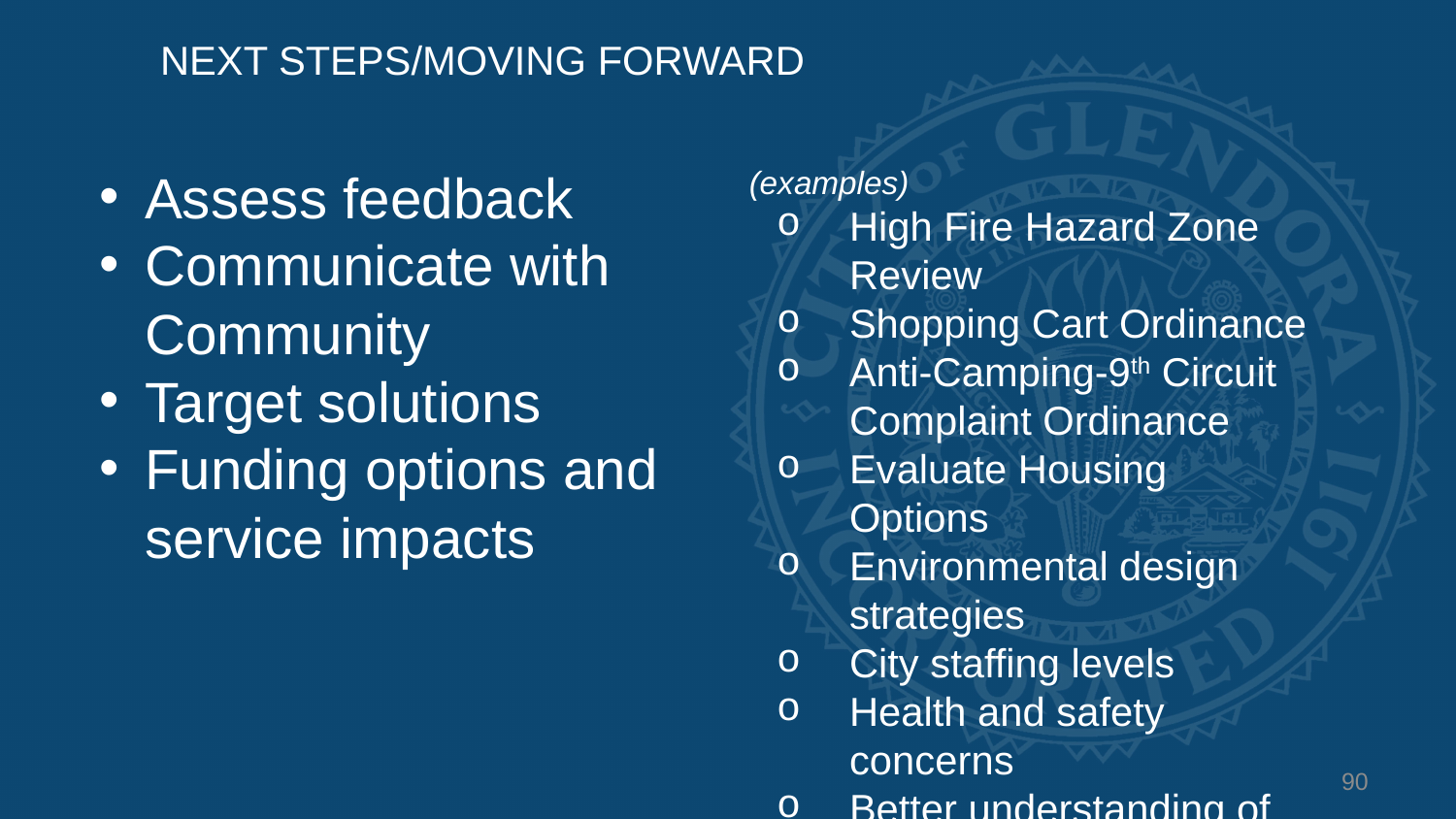

NEXT STEPS/MOVING FORWARD
Assess feedback
Communicate with Community
Target solutions
Funding options and service impacts

Prioritize objectives (examples)
High Fire Hazard Zone Review
Shopping Cart Ordinance
Anti-Camping-9th Circuit Complaint Ordinance
Evaluate Housing Options
Environmental design strategies
City staffing levels
Health and safety concerns
Better understanding of homeless Population
90